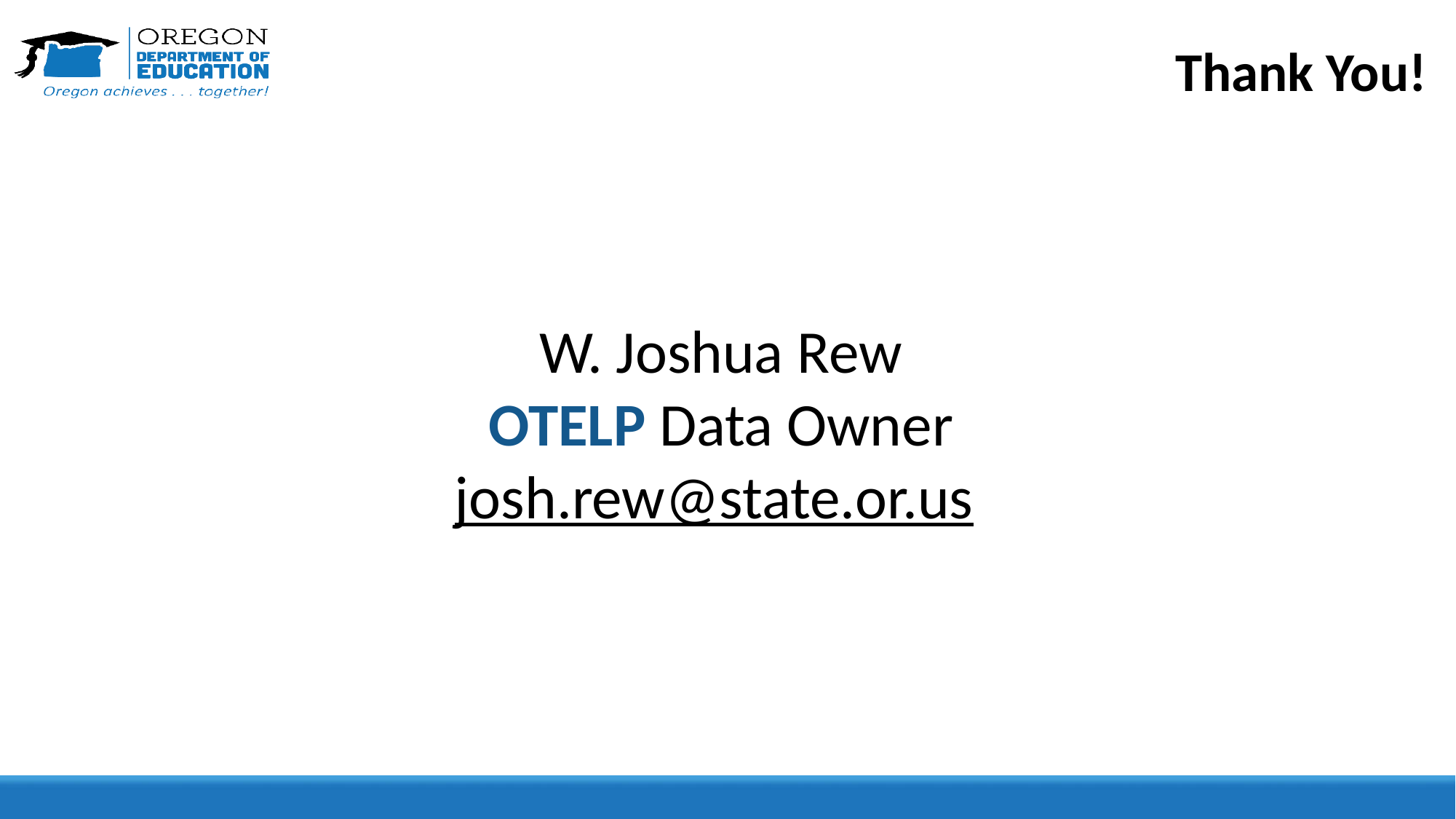

# Thank You!
W. Joshua Rew
OTELP Data Owner
josh.rew@state.or.us